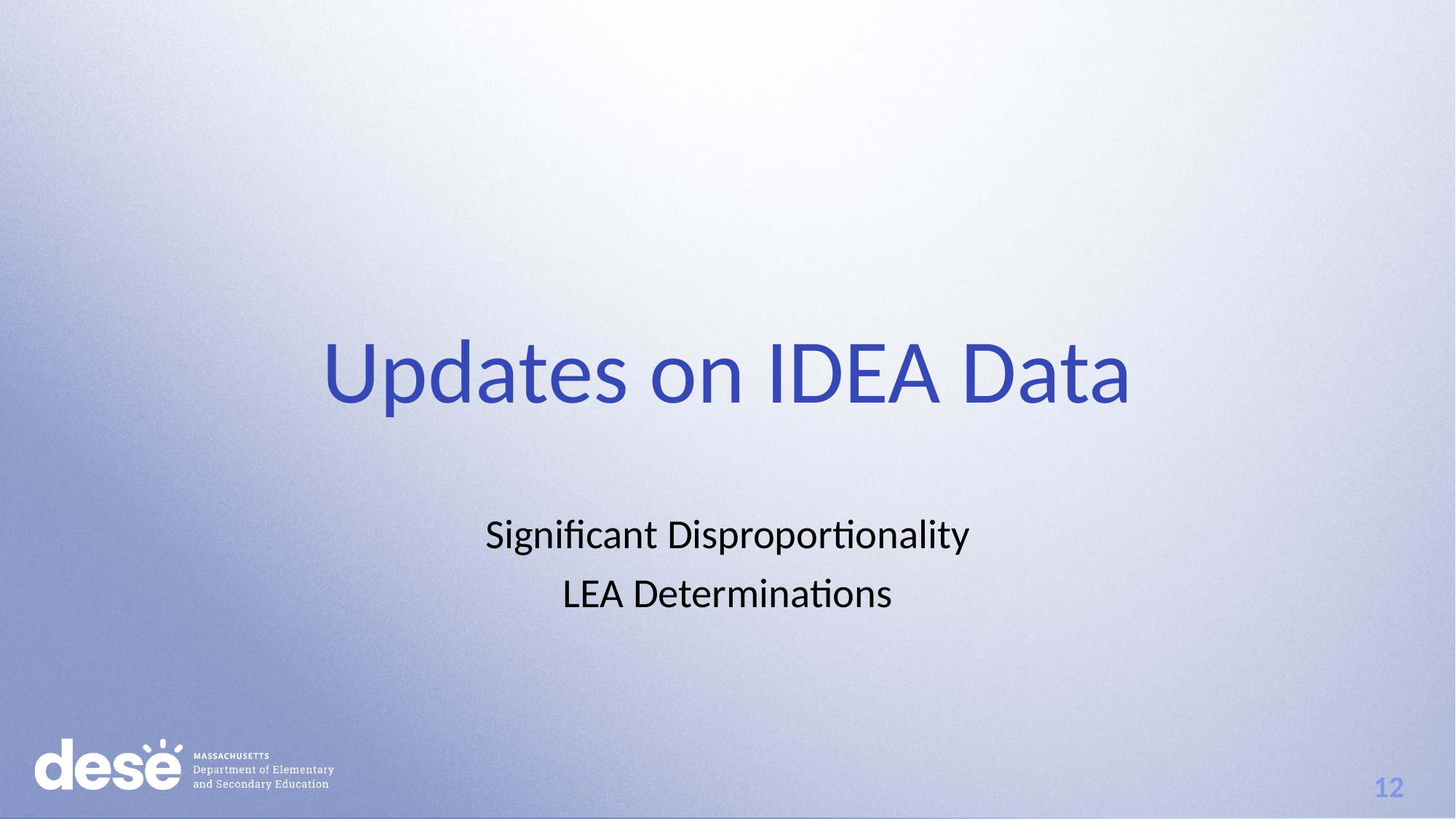

# Updates on IDEA Data

Significant Disproportionality
LEA Determinations